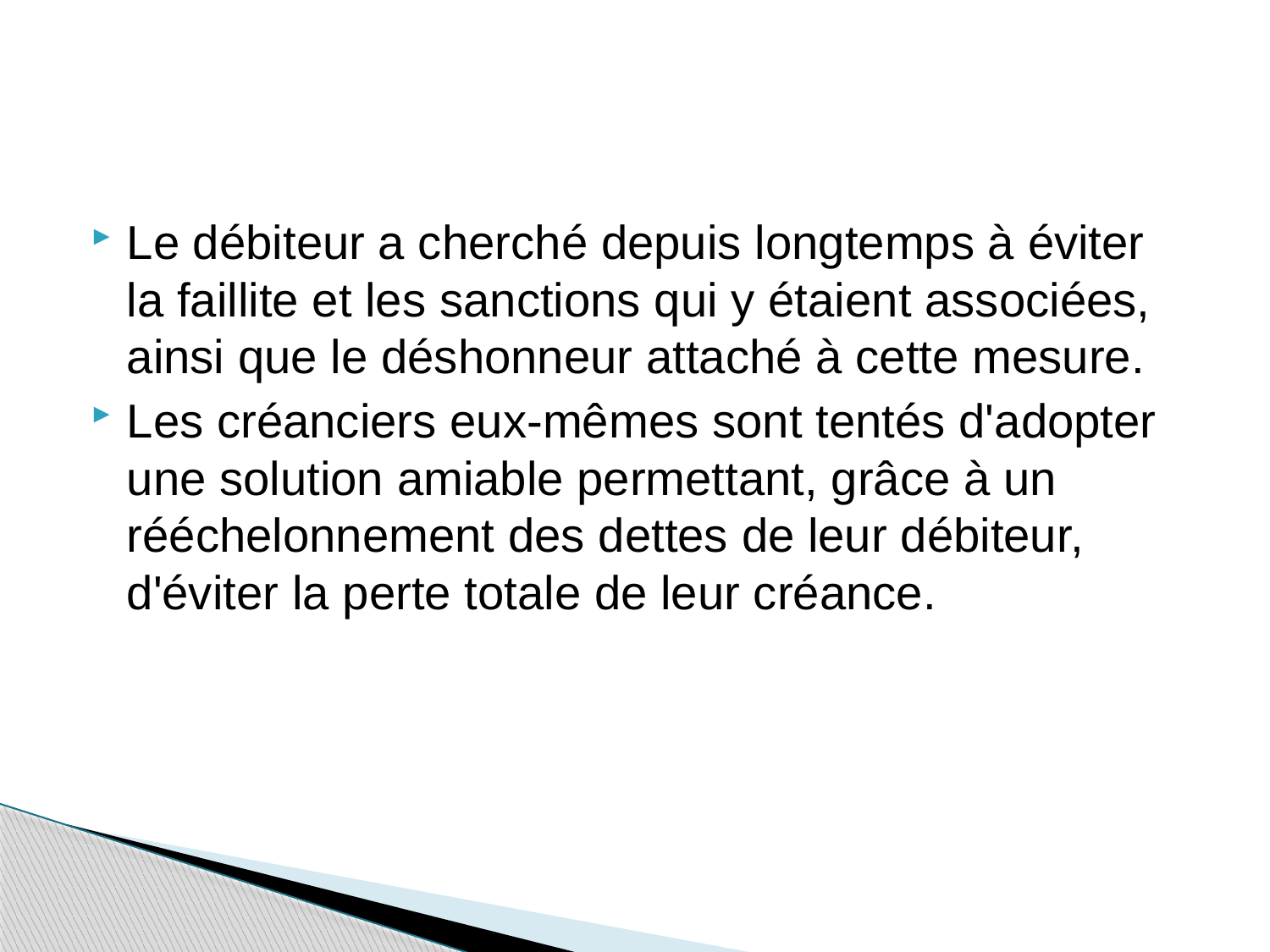

#
Le débiteur a cherché depuis longtemps à éviter la faillite et les sanctions qui y étaient associées, ainsi que le déshonneur attaché à cette mesure.
Les créanciers eux-mêmes sont tentés d'adopter une solution amiable permettant, grâce à un rééchelonnement des dettes de leur débiteur, d'éviter la perte totale de leur créance.